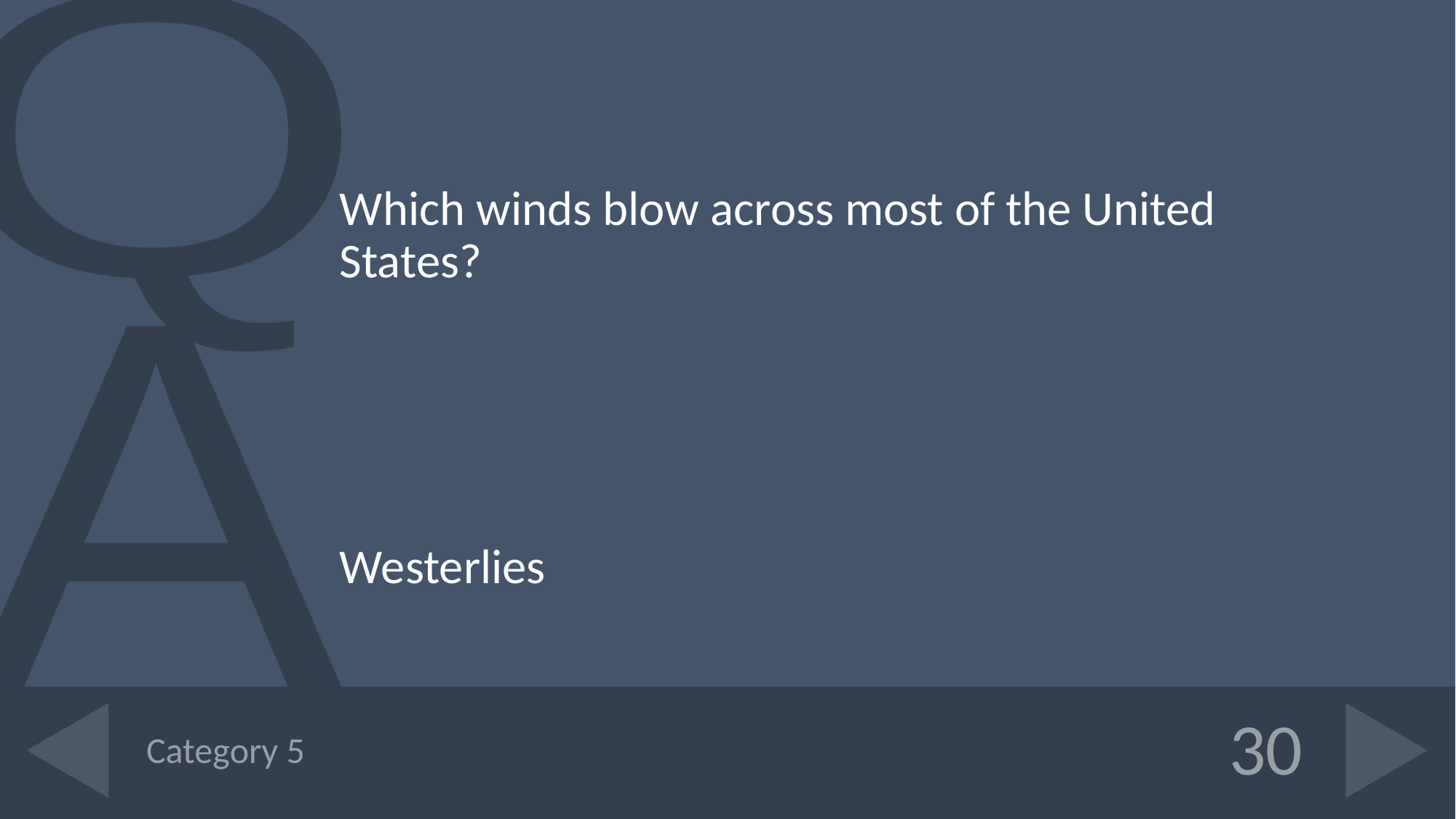

Which winds blow across most of the United States?
Westerlies
# Category 5
30